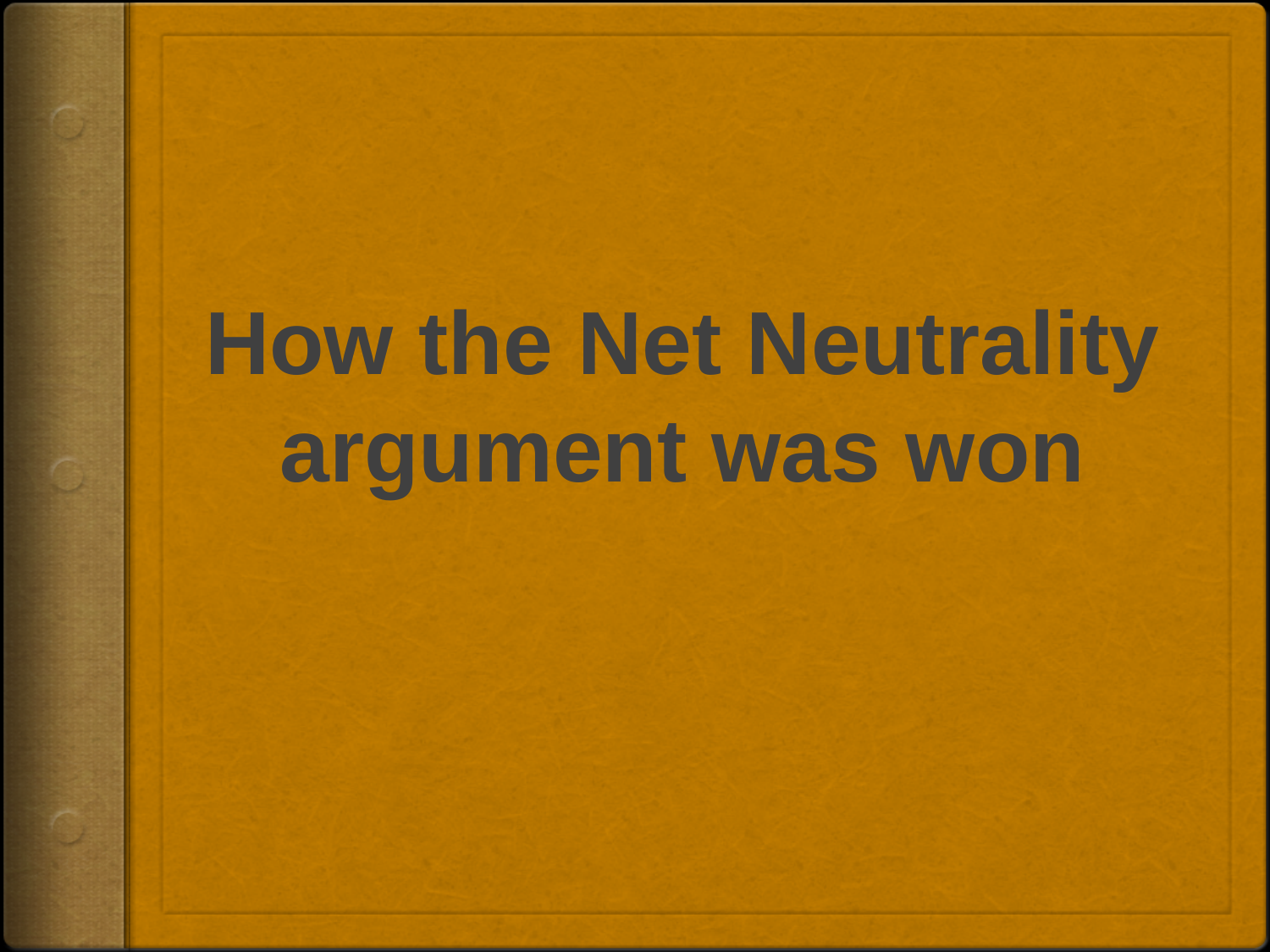

# How the Net Neutrality argument was won